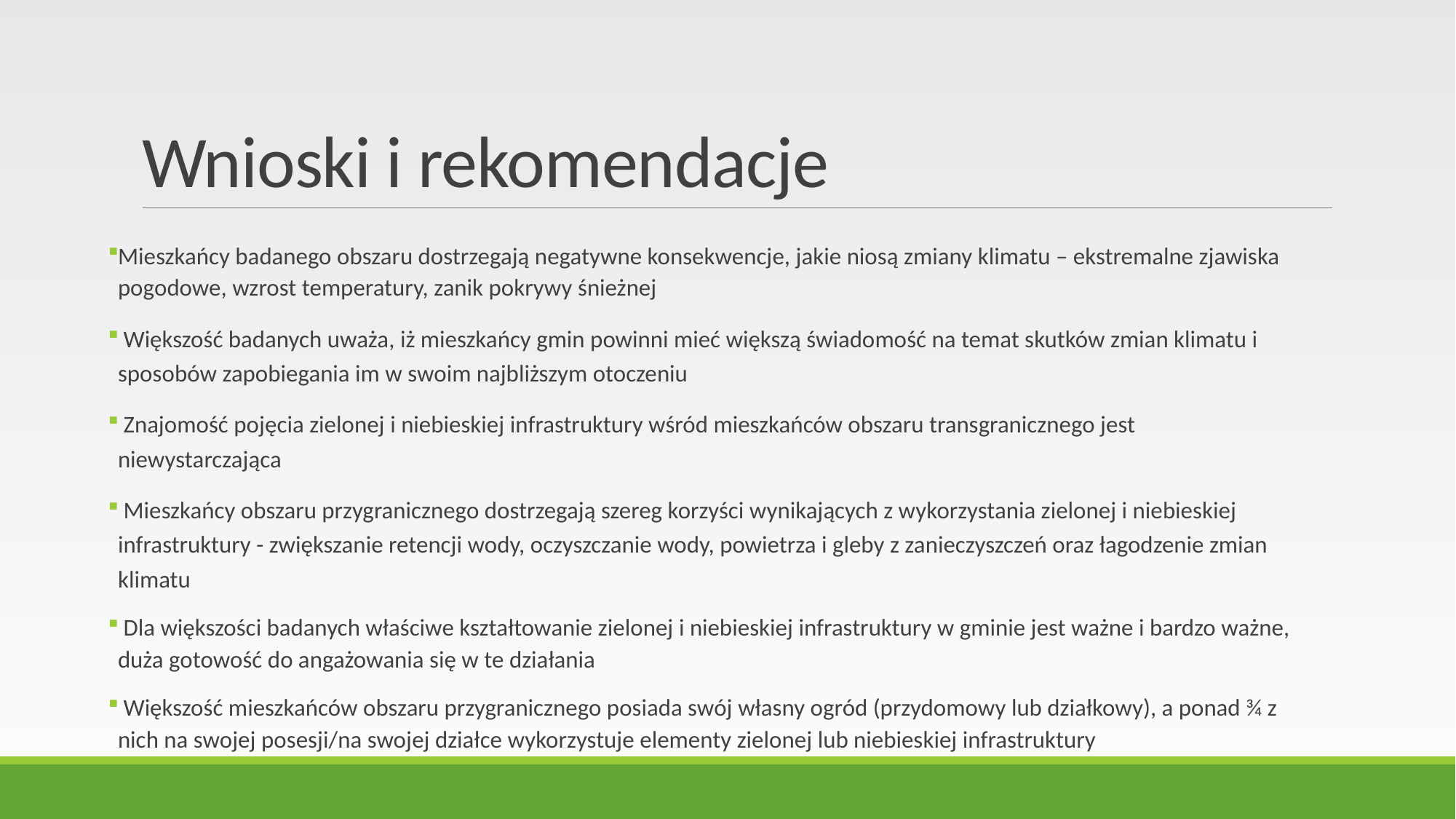

# Wnioski i rekomendacje

Mieszkańcy badanego obszaru dostrzegają negatywne konsekwencje, jakie niosą zmiany klimatu – ekstremalne zjawiska pogodowe, wzrost temperatury, zanik pokrywy śnieżnej
 Większość badanych uważa, iż mieszkańcy gmin powinni mieć większą świadomość na temat skutków zmian klimatu i sposobów zapobiegania im w swoim najbliższym otoczeniu
 Znajomość pojęcia zielonej i niebieskiej infrastruktury wśród mieszkańców obszaru transgranicznego jest niewystarczająca
 Mieszkańcy obszaru przygranicznego dostrzegają szereg korzyści wynikających z wykorzystania zielonej i niebieskiej infrastruktury - zwiększanie retencji wody, oczyszczanie wody, powietrza i gleby z zanieczyszczeń oraz łagodzenie zmian klimatu
 Dla większości badanych właściwe kształtowanie zielonej i niebieskiej infrastruktury w gminie jest ważne i bardzo ważne, duża gotowość do angażowania się w te działania
 Większość mieszkańców obszaru przygranicznego posiada swój własny ogród (przydomowy lub działkowy), a ponad ¾ z nich na swojej posesji/na swojej działce wykorzystuje elementy zielonej lub niebieskiej infrastruktury